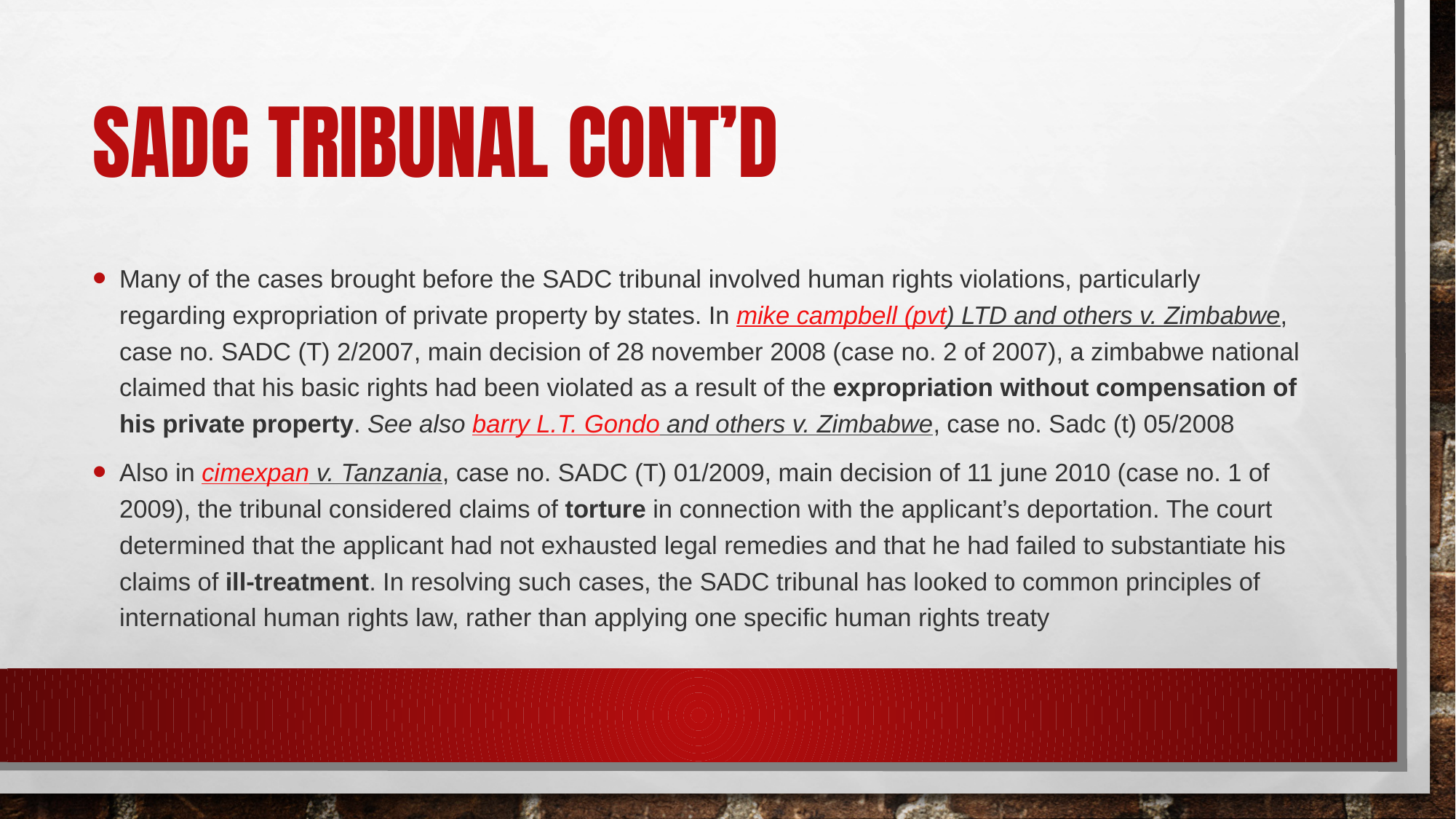

# SADC Tribunal cont’d
Many of the cases brought before the SADC tribunal involved human rights violations, particularly regarding expropriation of private property by states. In mike campbell (pvt) LTD and others v. Zimbabwe, case no. SADC (T) 2/2007, main decision of 28 november 2008 (case no. 2 of 2007), a zimbabwe national claimed that his basic rights had been violated as a result of the expropriation without compensation of his private property. See also barry L.T. Gondo and others v. Zimbabwe, case no. Sadc (t) 05/2008
Also in cimexpan v. Tanzania, case no. SADC (T) 01/2009, main decision of 11 june 2010 (case no. 1 of 2009), the tribunal considered claims of torture in connection with the applicant’s deportation. The court determined that the applicant had not exhausted legal remedies and that he had failed to substantiate his claims of ill-treatment. In resolving such cases, the SADC tribunal has looked to common principles of international human rights law, rather than applying one specific human rights treaty